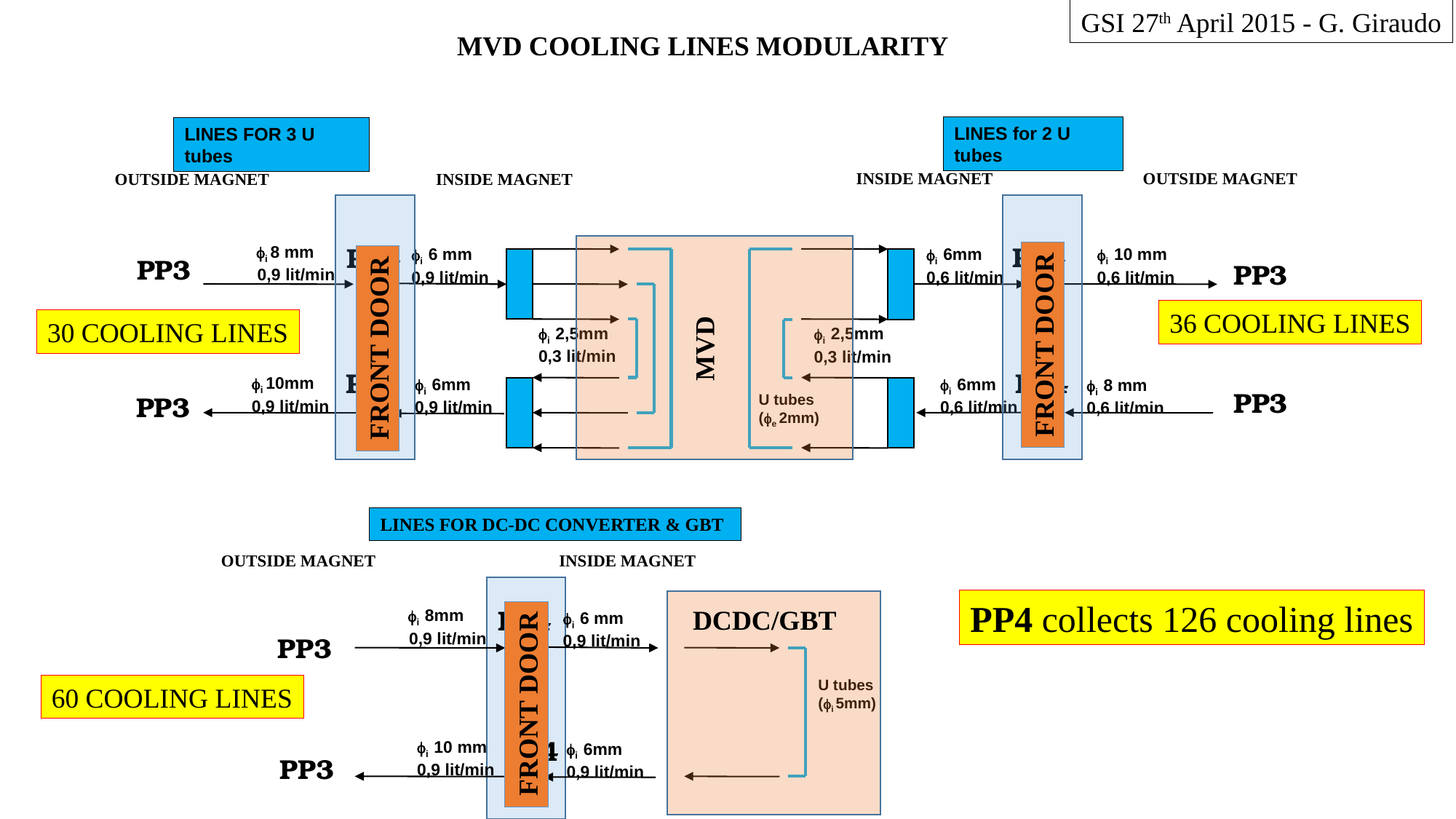

GSI 27th April 2015 - G. Giraudo
MVD COOLING LINES MODULARITY
LINES for 2 U tubes
LINES FOR 3 U tubes
                       INSIDE MAGNET                                    OUTSIDE MAGNET
 OUTSIDE MAGNET                                        INSIDE MAGNET

PP4
PP4
 φi 8 mm
  0,9 lit/min

φi  8 mm
0,6 lit/min
φi  6mm
0,6 lit/min
φi  2,5mm
0,3 lit/min

φi  6mm
0,6 lit/min
φi  10 mm
0,6 lit/min
φi  6 mm
0,9 lit/min
PP3

PP3

36 COOLING LINES
30 COOLING LINES
φi  2,5mm
0,3 lit/min
Front Door
Front Door
MVD
PP4
PP4
φi 10mm
0,9 lit/min
φi  6mm
0,9 lit/min

PP3
PP3
U tubes
(φe 2mm)

LINES FOR DC-DC CONVERTER & GBT
 OUTSIDE MAGNET                                            INSIDE MAGNET

PP4 collects 126 cooling lines

DCDC/GBT
PP4
 φi  8mm
  0,9 lit/min
φi  6 mm
0,9 lit/min

φi  10 mm
0,9 lit/min
φi  6mm
0,9 lit/min

PP3
U tubes
(φi 5mm)
60 COOLING LINES
Front Door
PP4
PP3